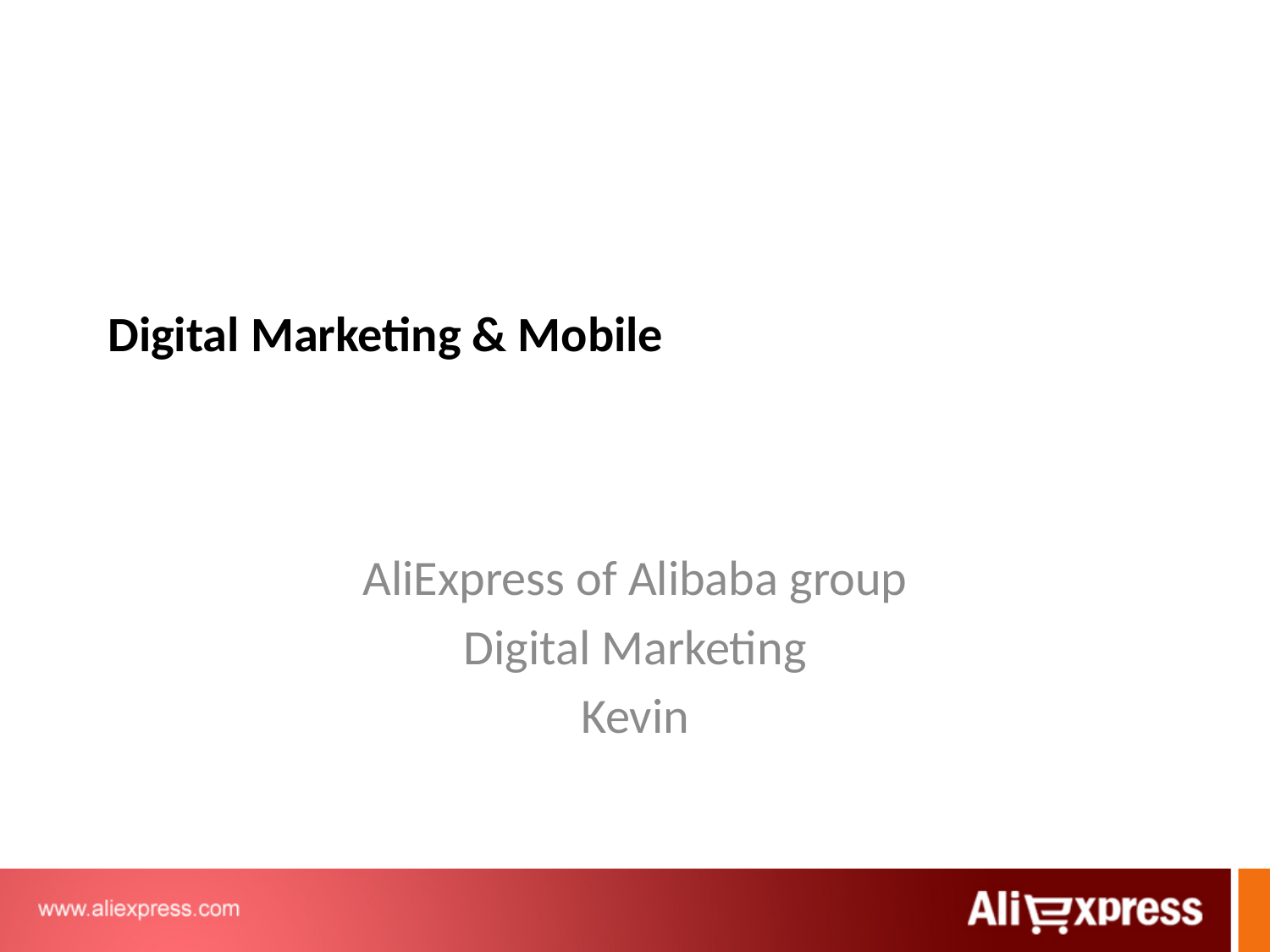

# Digital Marketing & Mobile
AliExpress of Alibaba group
Digital Marketing
Kevin